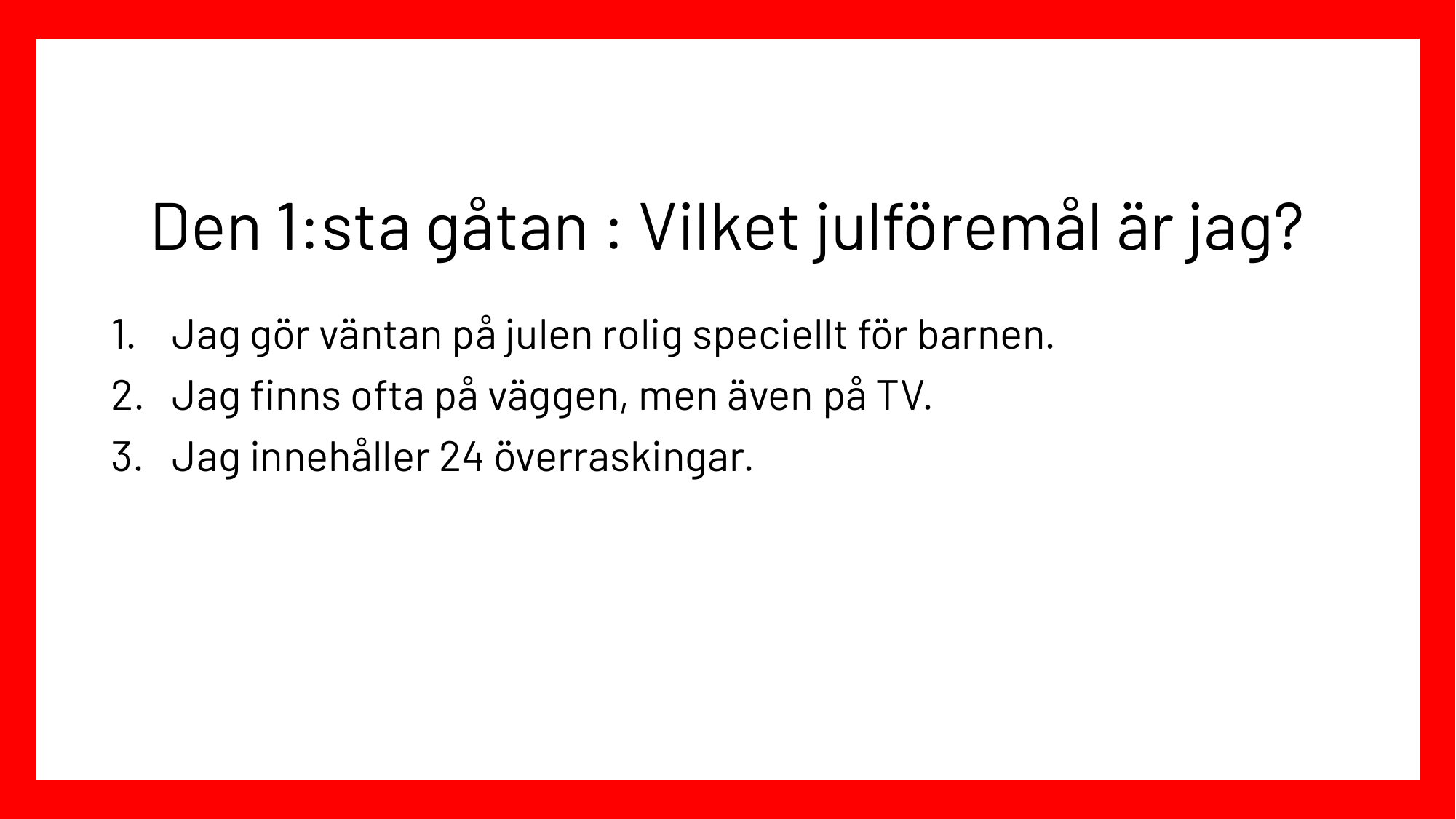

# Den 1:sta gåtan : Vilket julföremål är jag?
Jag gör väntan på julen rolig speciellt för barnen.
Jag finns ofta på väggen, men även på TV.
Jag innehåller 24 överraskingar.